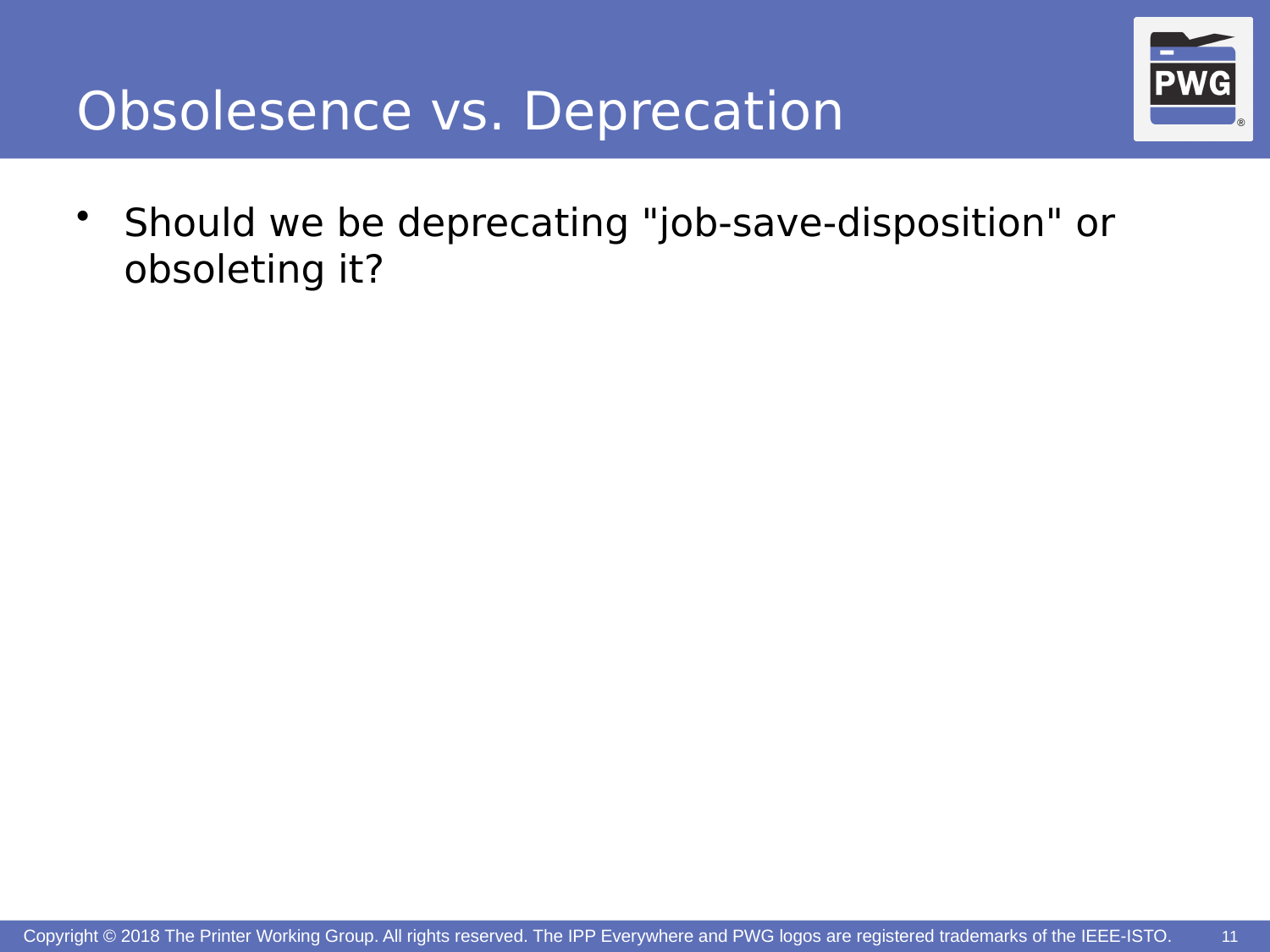

# Obsolesence vs. Deprecation
Should we be deprecating "job-save-disposition" or obsoleting it?

11